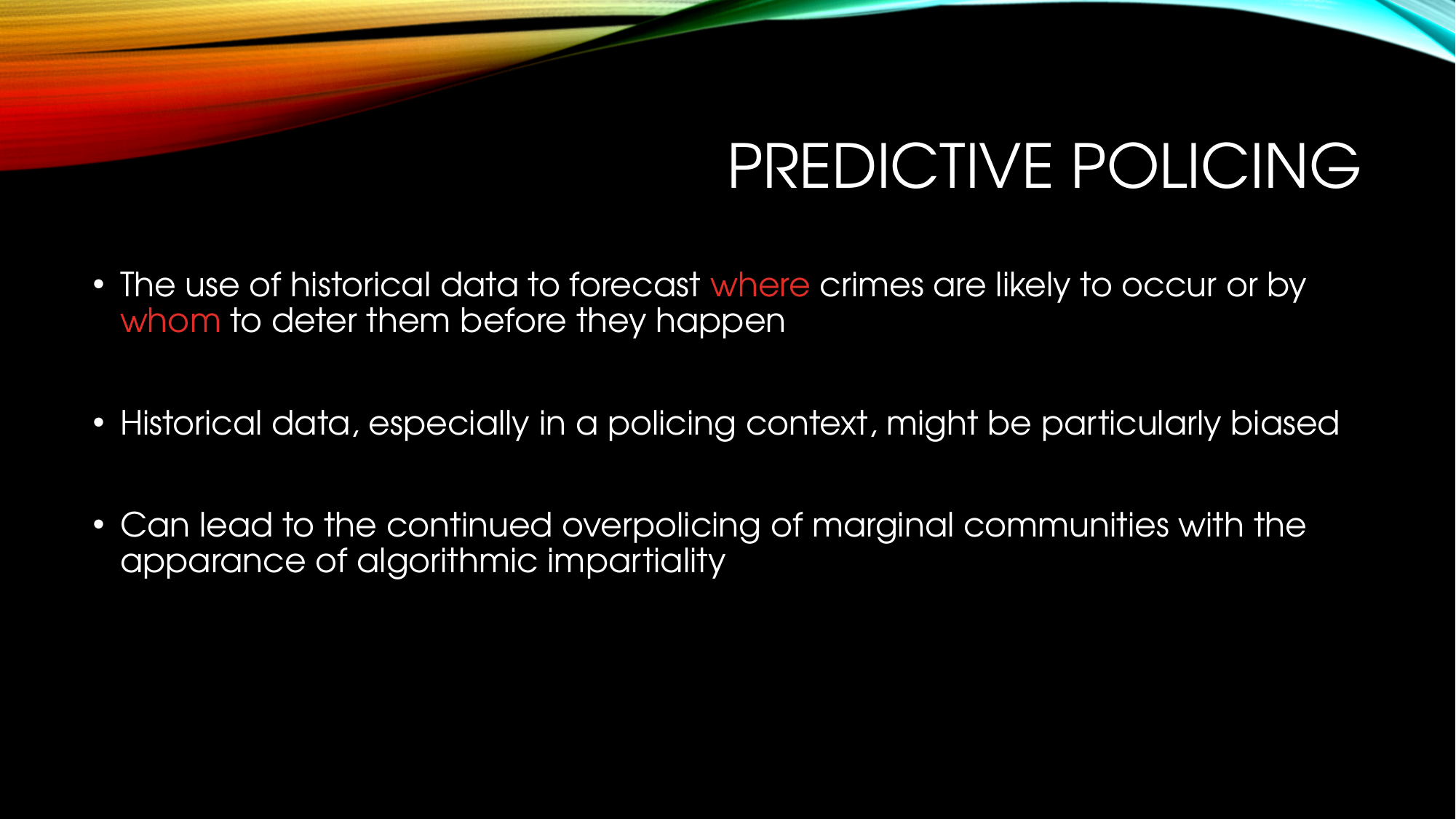

# Predictive Policing
The use of historical data to forecast where crimes are likely to occur or by whom to deter them before they happen

Historical data, especially in a policing context, might be particularly biased

Can lead to the continued overpolicing of marginal communities with the apparance of algorithmic impartiality